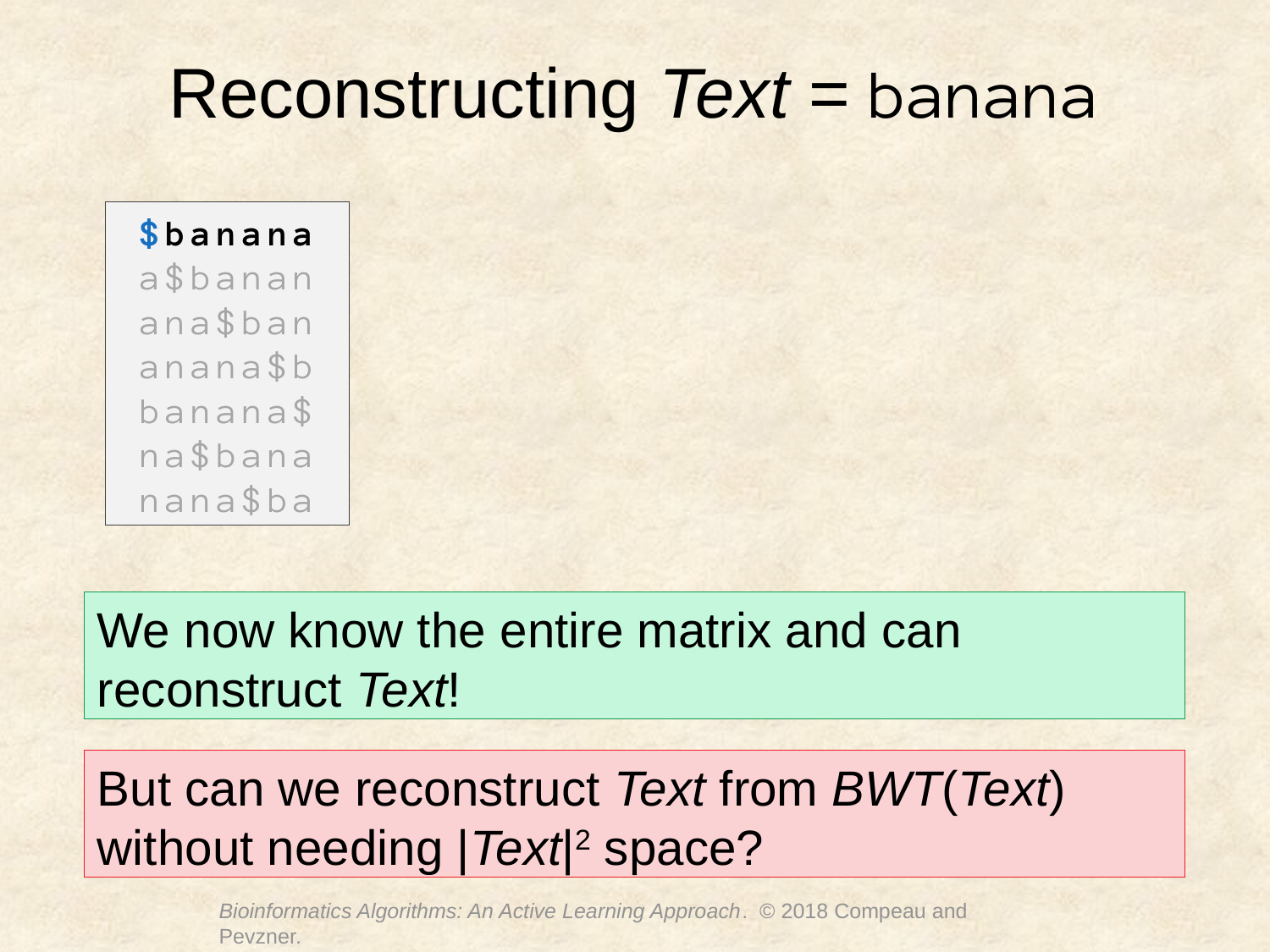

# Reconstructing Text = banana
$banana
a$banan
ana$ban
anana$b
banana$
na$bana
nana$ba
We now know the entire matrix and can reconstruct Text!
But can we reconstruct Text from BWT(Text) without needing |Text|2 space?
Bioinformatics Algorithms: An Active Learning Approach.  © 2018 Compeau and Pevzner.